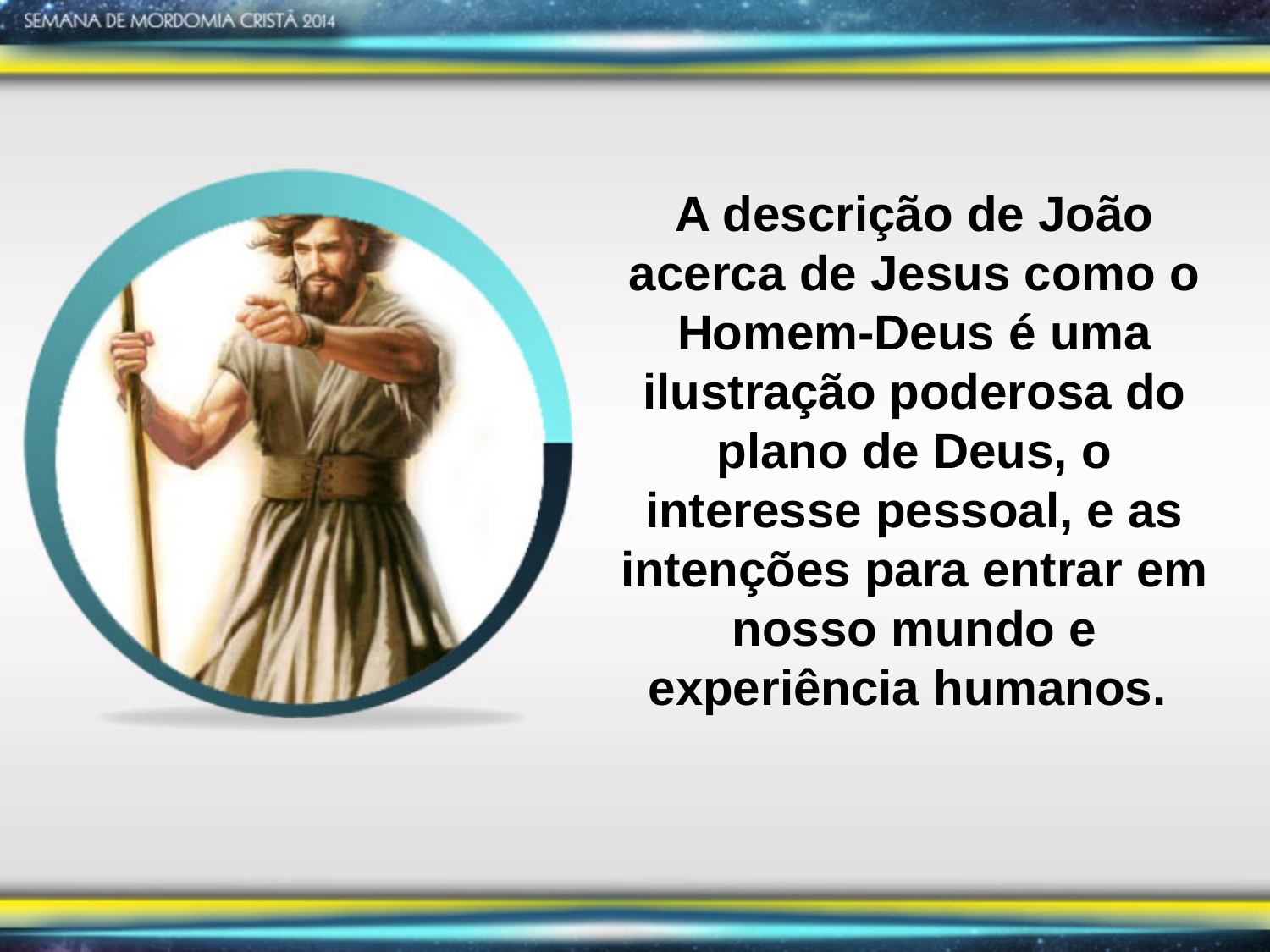

A descrição de João acerca de Jesus como o Homem-Deus é uma ilustração poderosa do plano de Deus, o interesse pessoal, e as intenções para entrar em nosso mundo e experiência humanos.